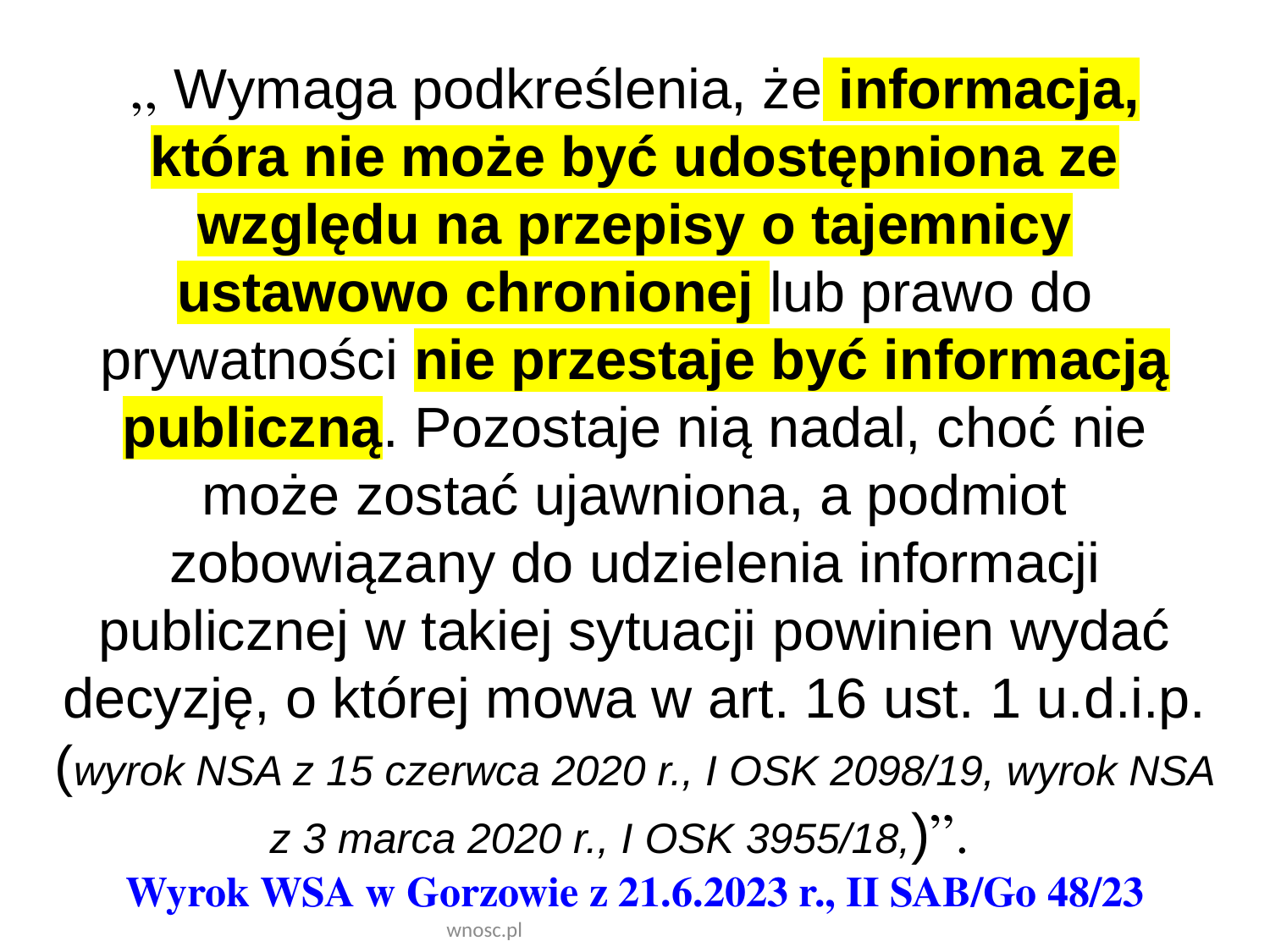

,, Wymaga podkreślenia, że informacja, która nie może być udostępniona ze względu na przepisy o tajemnicy ustawowo chronionej lub prawo do prywatności nie przestaje być informacją publiczną. Pozostaje nią nadal, choć nie może zostać ujawniona, a podmiot zobowiązany do udzielenia informacji publicznej w takiej sytuacji powinien wydać decyzję, o której mowa w art. 16 ust. 1 u.d.i.p. (wyrok NSA z 15 czerwca 2020 r., I OSK 2098/19, wyrok NSA z 3 marca 2020 r., I OSK 3955/18,)”.
Wyrok WSA w Gorzowie z 21.6.2023 r., II SAB/Go 48/23
autor adw. dr hab. Piotr Sitniewski www.jawnosc.pl
1